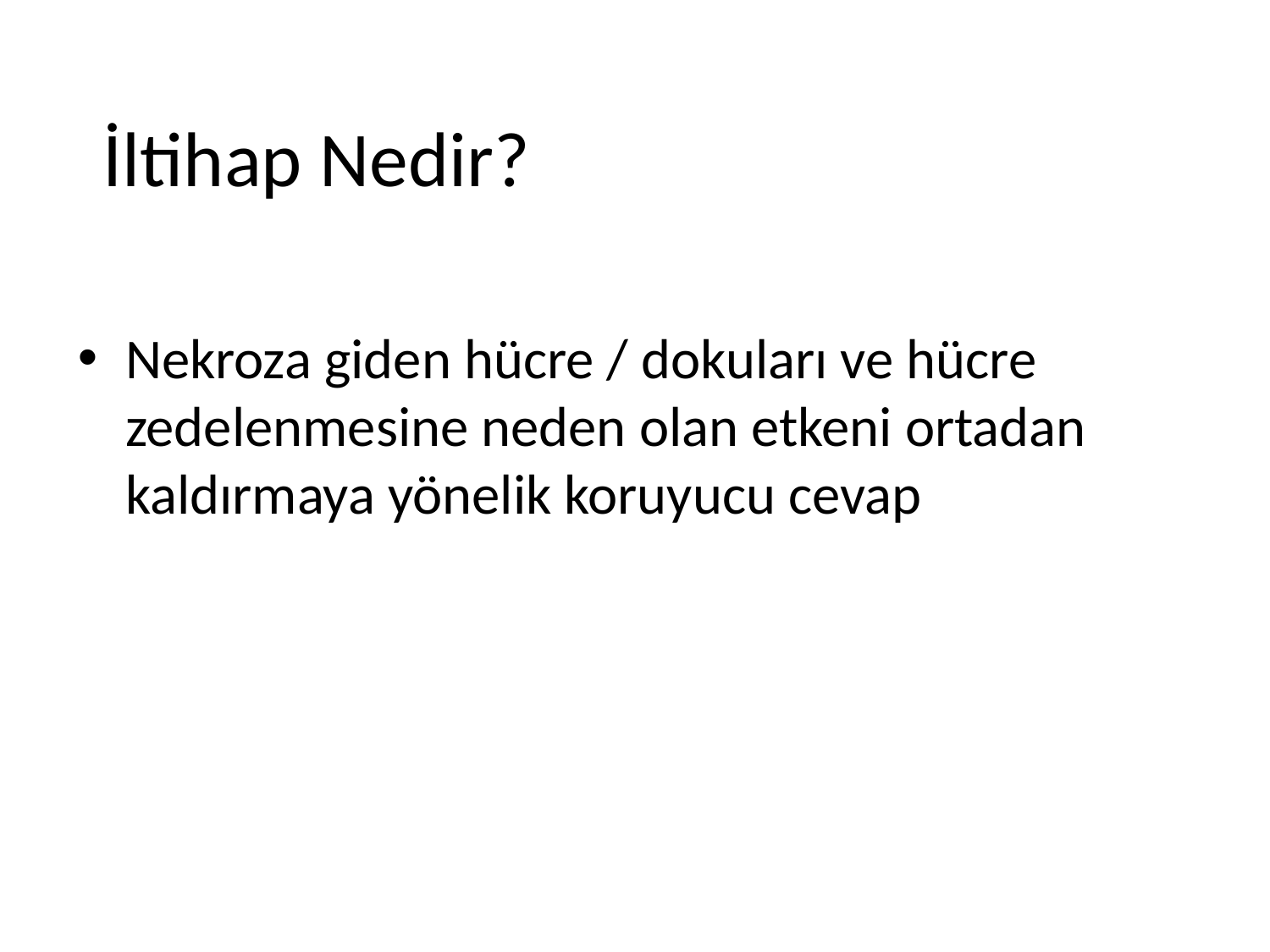

İltihap Nedir?
Nekroza giden hücre / dokuları ve hücre zedelenmesine neden olan etkeni ortadan kaldırmaya yönelik koruyucu cevap